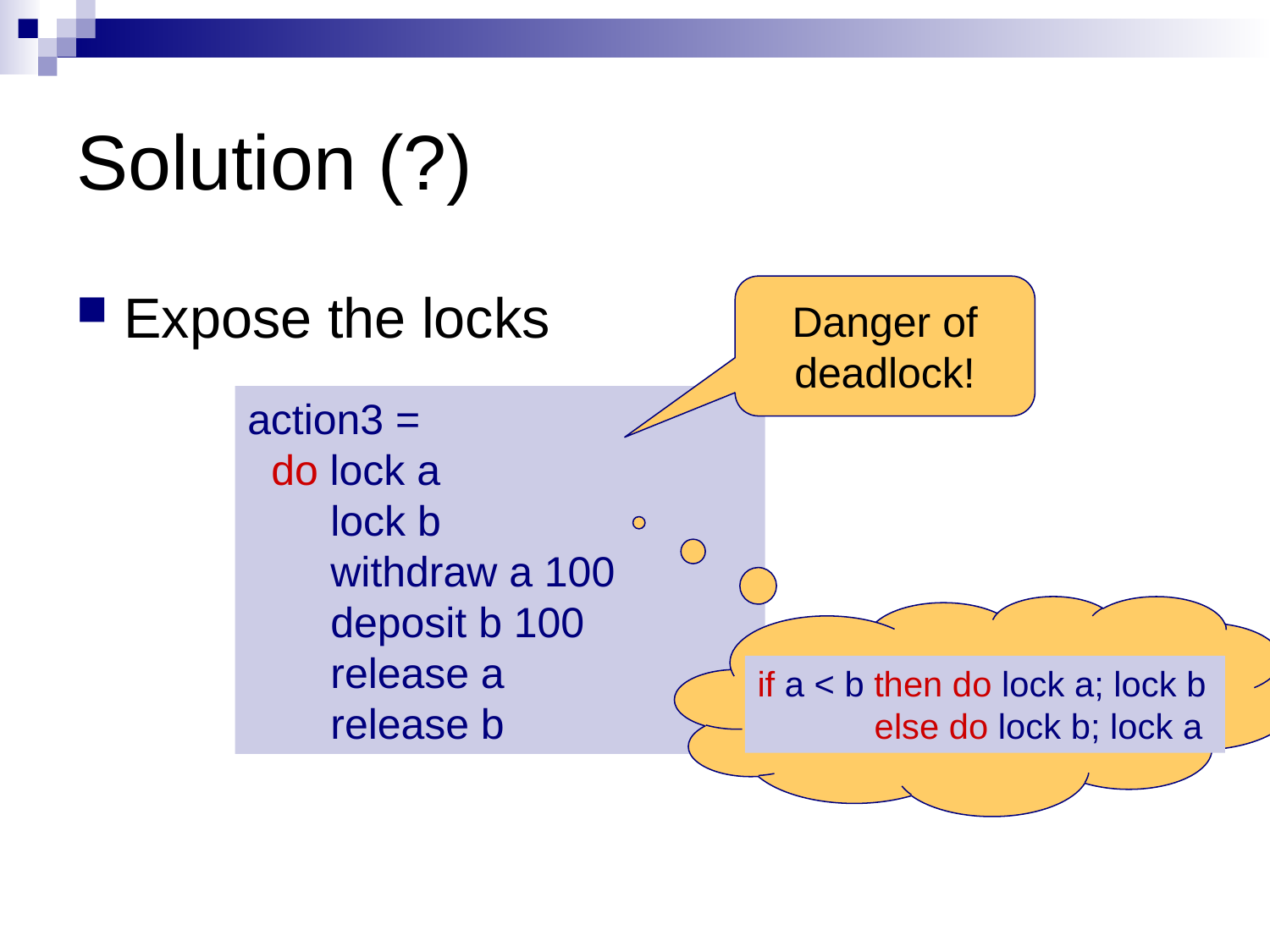

# Solution (?)
Expose the locks
Danger of deadlock!
action3 =
  do lock a
       lock b
       withdraw a 100
       deposit b 100
       release a
       release b

if a < b then do lock a; lock b
            else do lock b; lock a